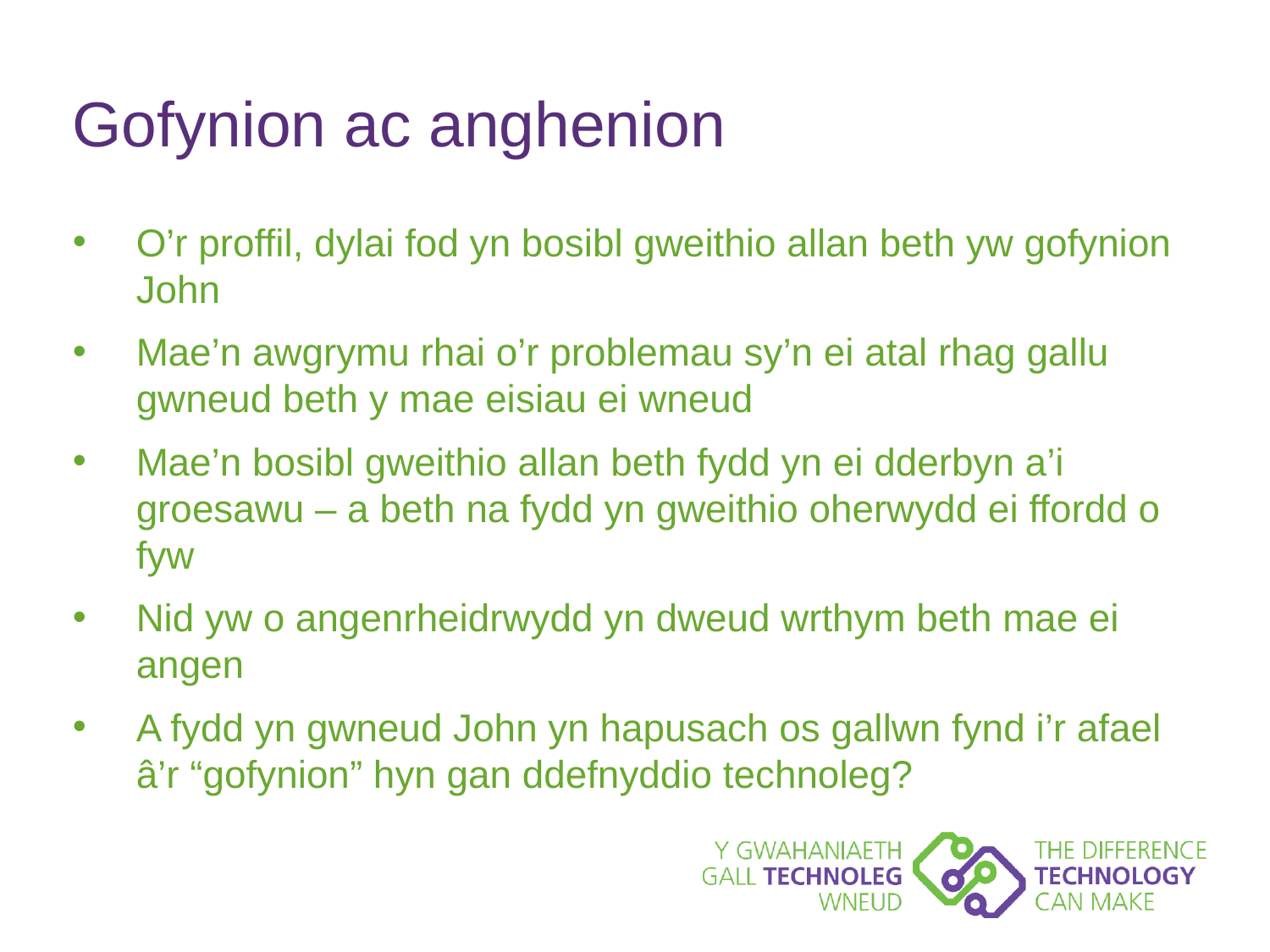

# Gofynion ac anghenion
O’r proffil, dylai fod yn bosibl gweithio allan beth yw gofynion John
Mae’n awgrymu rhai o’r problemau sy’n ei atal rhag gallu gwneud beth y mae eisiau ei wneud
Mae’n bosibl gweithio allan beth fydd yn ei dderbyn a’i groesawu – a beth na fydd yn gweithio oherwydd ei ffordd o fyw
Nid yw o angenrheidrwydd yn dweud wrthym beth mae ei angen
A fydd yn gwneud John yn hapusach os gallwn fynd i’r afael â’r “gofynion” hyn gan ddefnyddio technoleg?